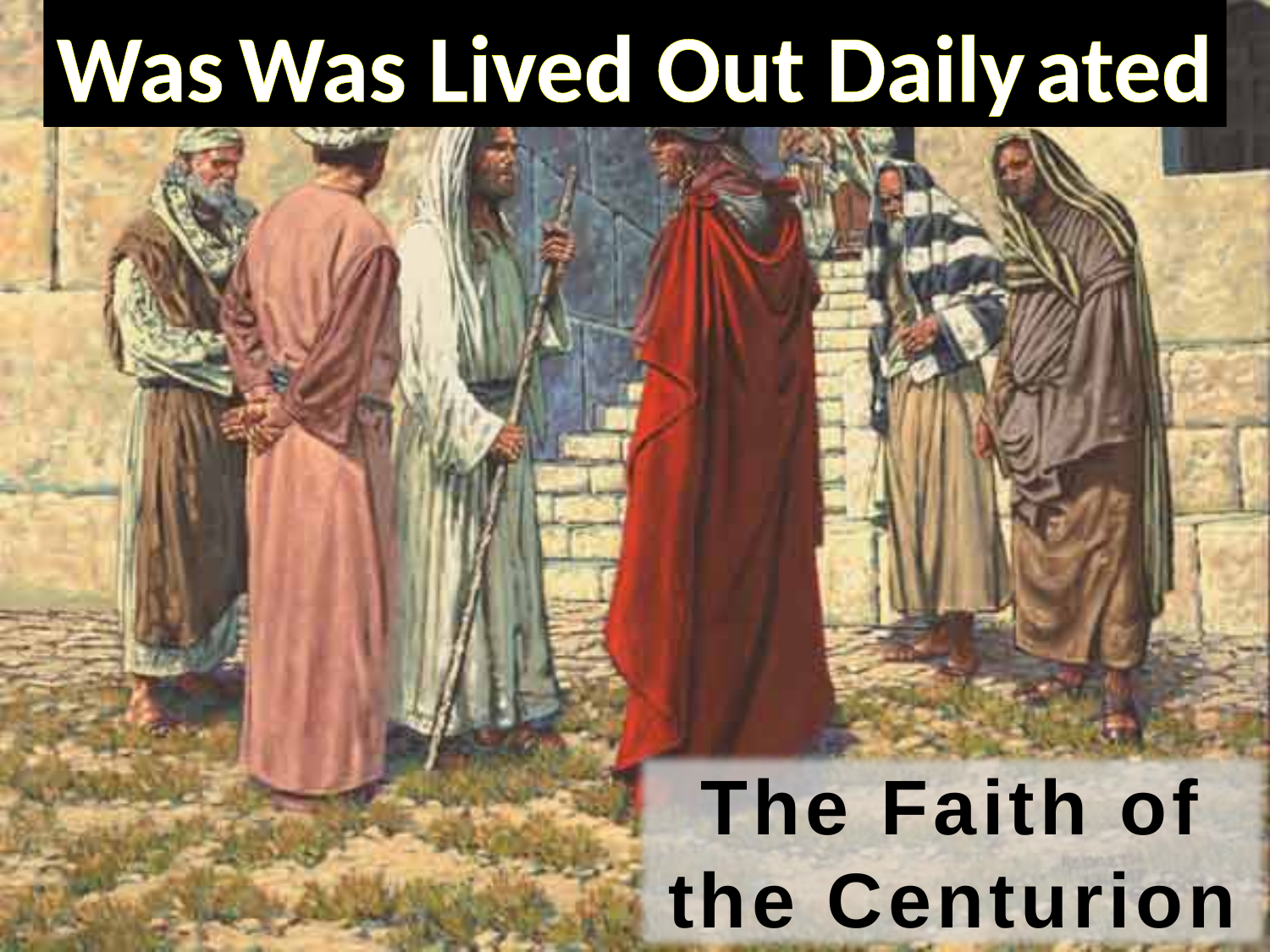

Was simple & Uncomplicated
Was Lived Out Daily
The Faith of the Centurion